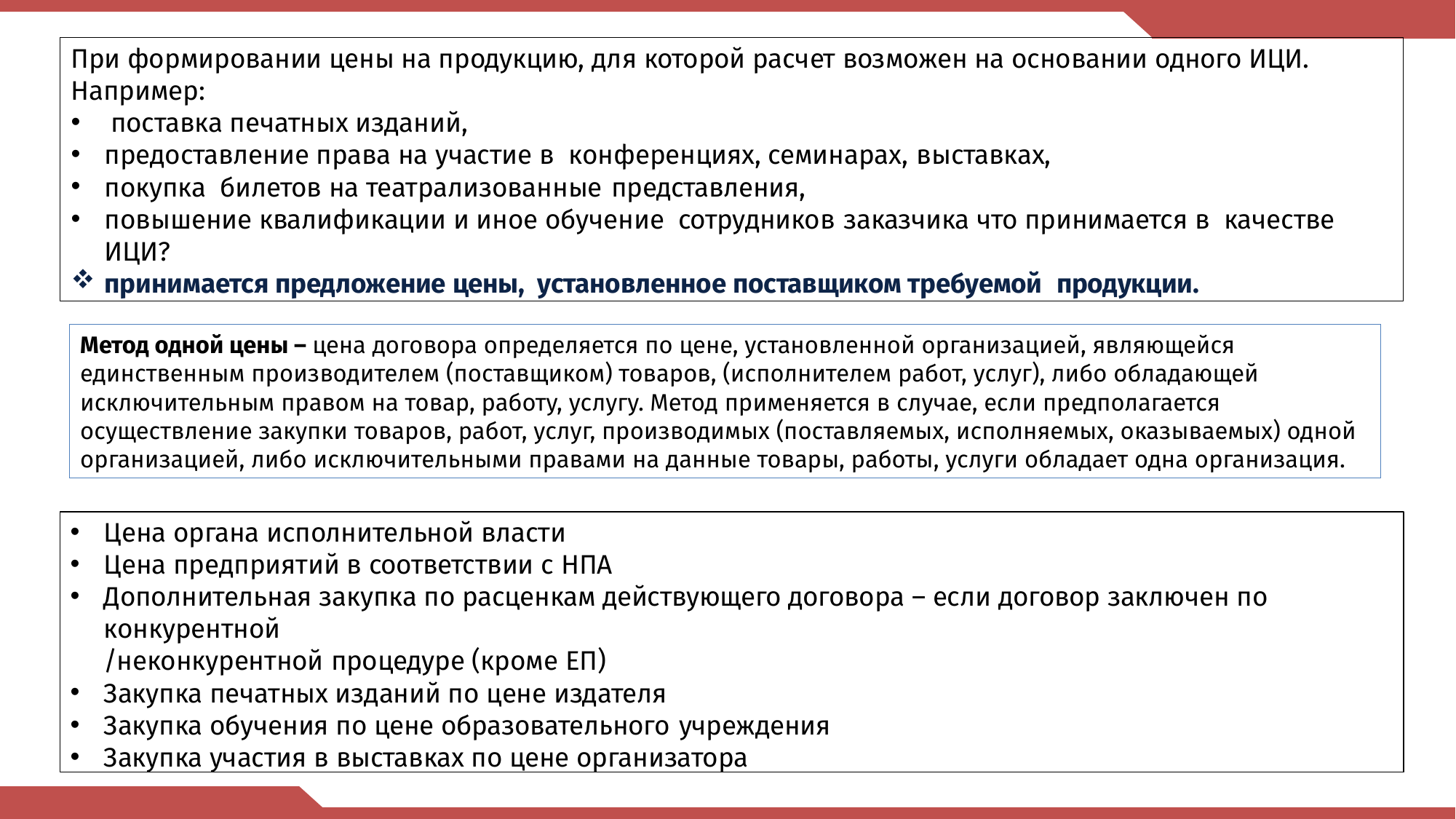

При формировании цены на продукцию, для которой расчет возможен на основании одного ИЦИ.  Например:
поставка печатных изданий,
предоставление права на участие в  конференциях, семинарах, выставках,
покупка  билетов на театрализованные представления,
повышение квалификации и иное обучение  сотрудников заказчика что принимается в  качестве ИЦИ?
принимается предложение цены,  установленное поставщиком требуемой  продукции.
Метод одной цены – цена договора определяется по цене, установленной организацией, являющейся единственным производителем (поставщиком) товаров, (исполнителем работ, услуг), либо обладающей исключительным правом на товар, работу, услугу. Метод применяется в случае, если предполагается осуществление закупки товаров, работ, услуг, производимых (поставляемых, исполняемых, оказываемых) одной организацией, либо исключительными правами на данные товары, работы, услуги обладает одна организация.
Цена органа исполнительной власти
Цена предприятий в соответствии с НПА
Дополнительная закупка по расценкам действующего договора – если договор заключен по конкурентной
/неконкурентной процедуре (кроме ЕП)
Закупка печатных изданий по цене издателя
Закупка обучения по цене образовательного учреждения
Закупка участия в выставках по цене организатора